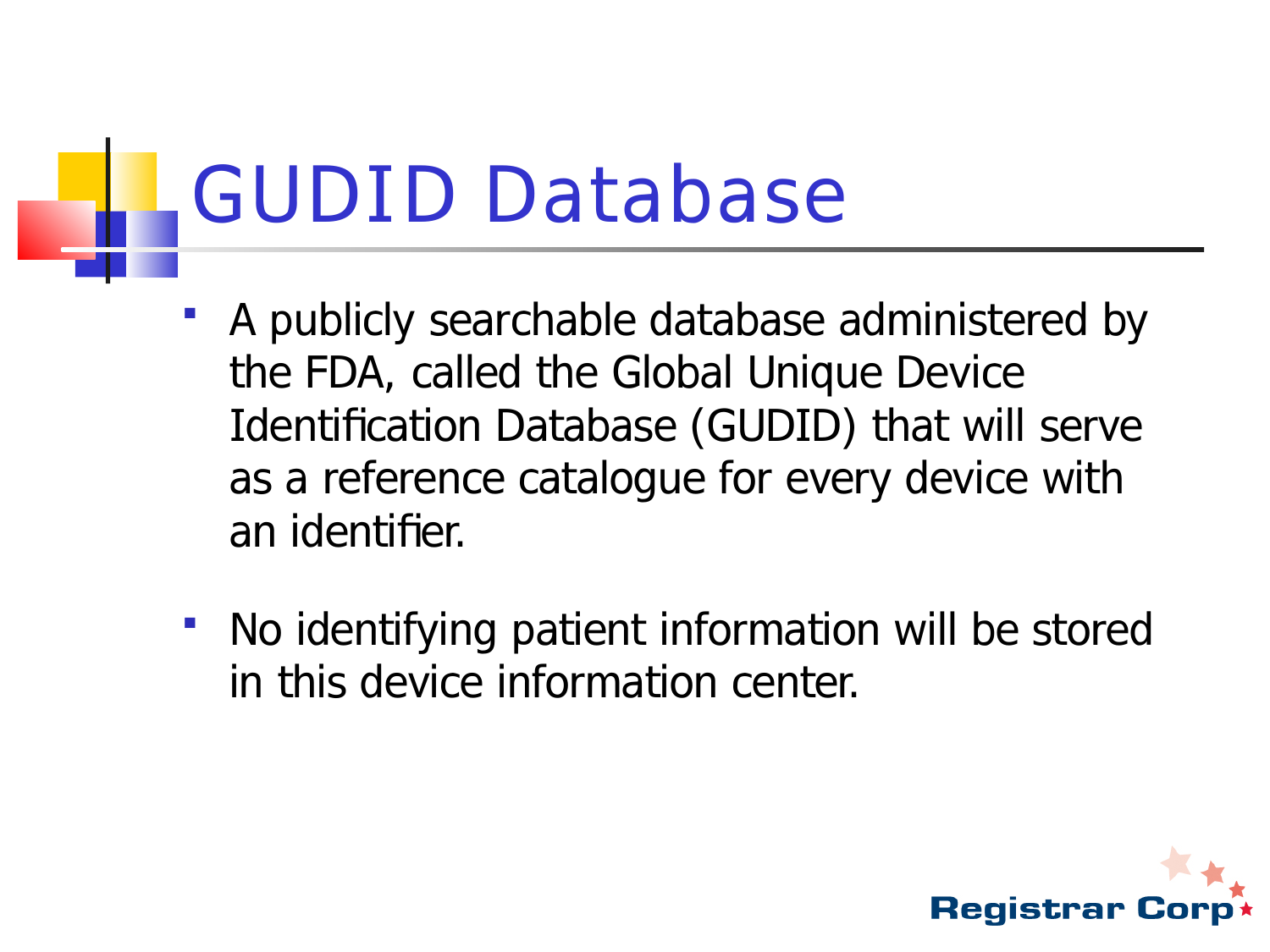

# GUDID Database

A publicly searchable database administered by the FDA, called the Global Unique Device Identification Database (GUDID) that will serve as a reference catalogue for every device with an identifier.

No identifying patient information will be stored in this device information center.